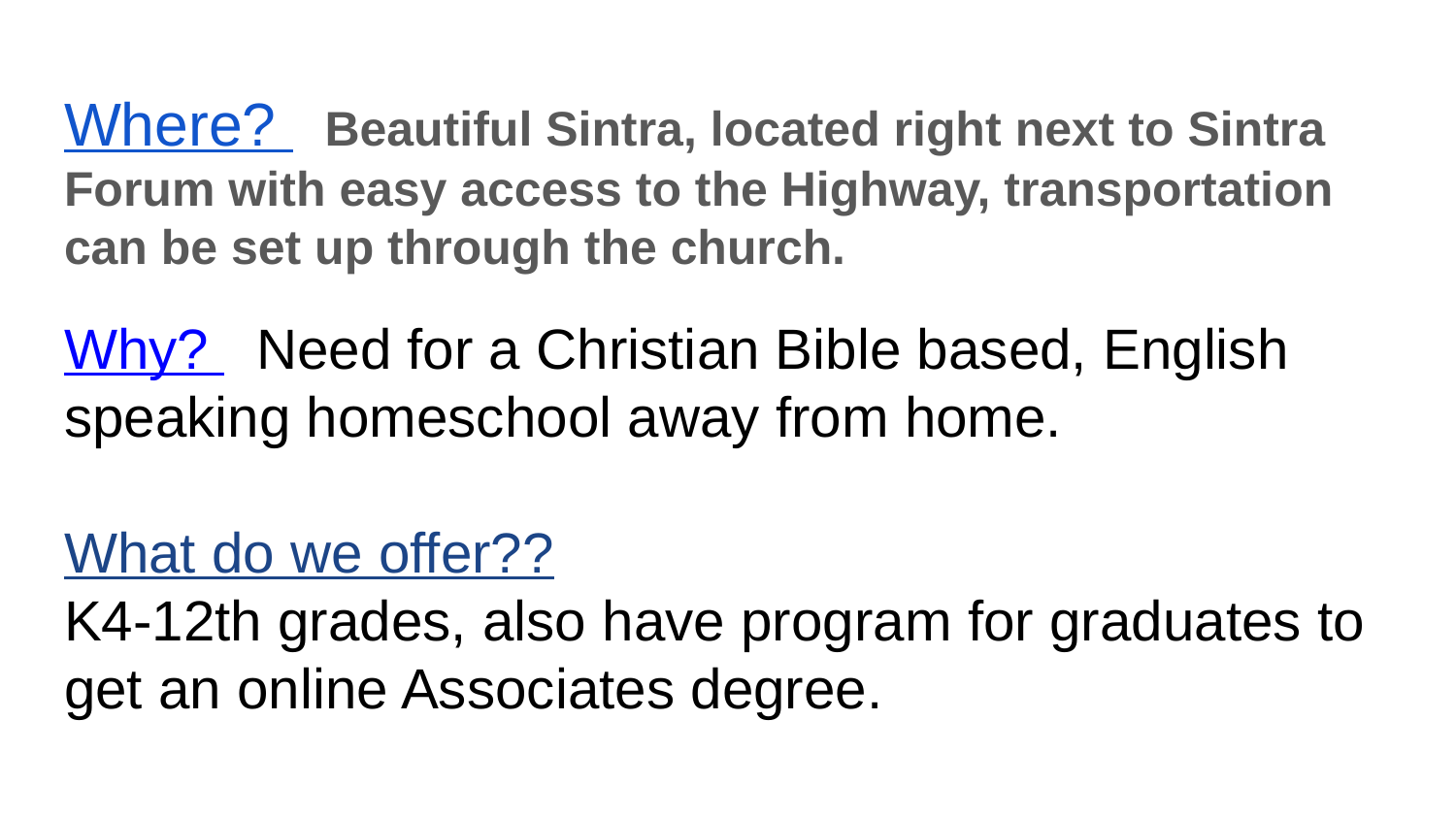

# Where?   Beautiful Sintra, located right next to Sintra Forum with easy access to the Highway, transportation can be set up through the church.
Why?   Need for a Christian Bible based, English speaking homeschool away from home.

What do we offer??
K4-12th grades, also have program for graduates to get an online Associates degree.